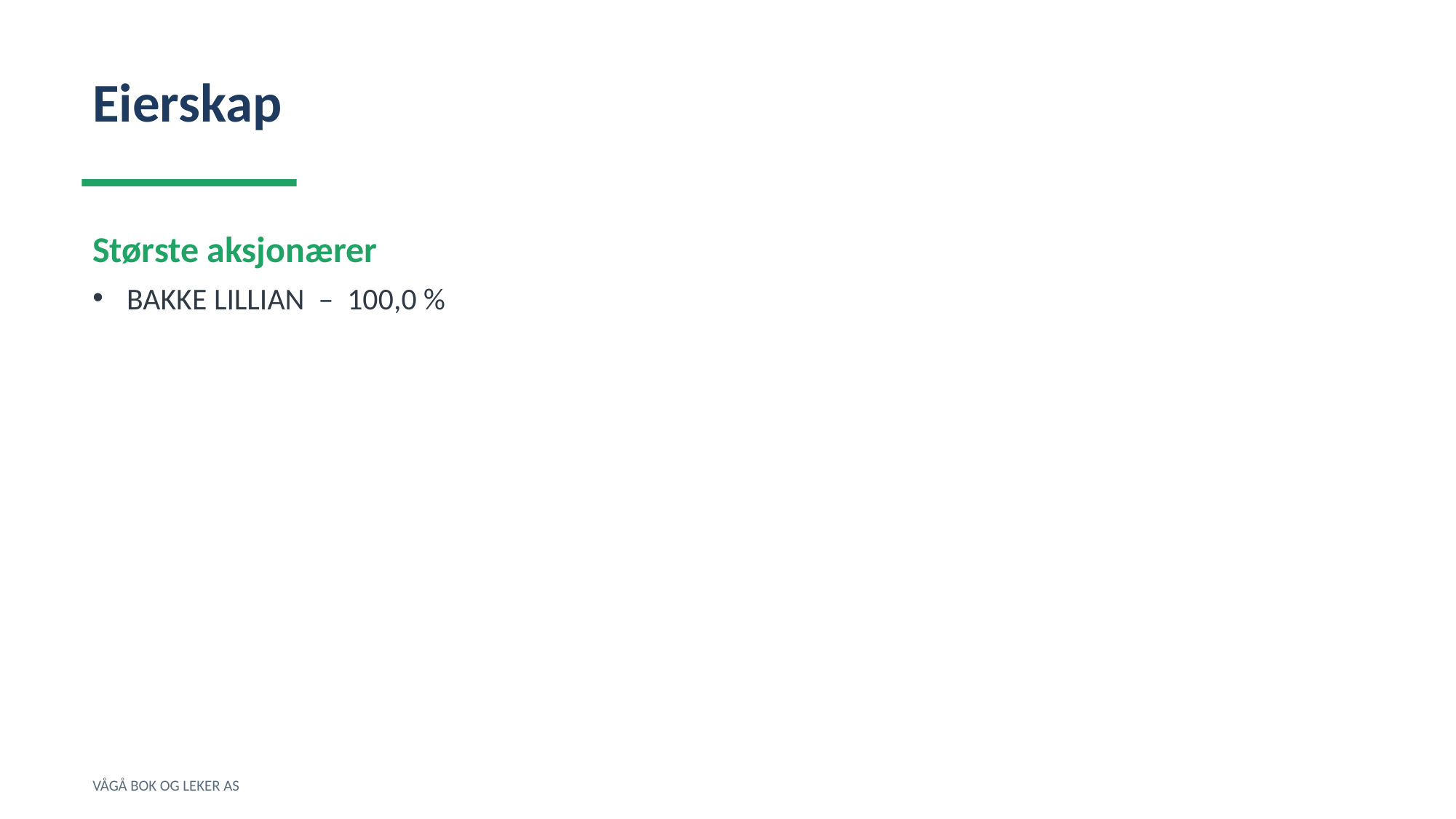

Eierskap

Største aksjonærer
BAKKE LILLIAN  –  100,0 %
VÅGÅ BOK OG LEKER AS